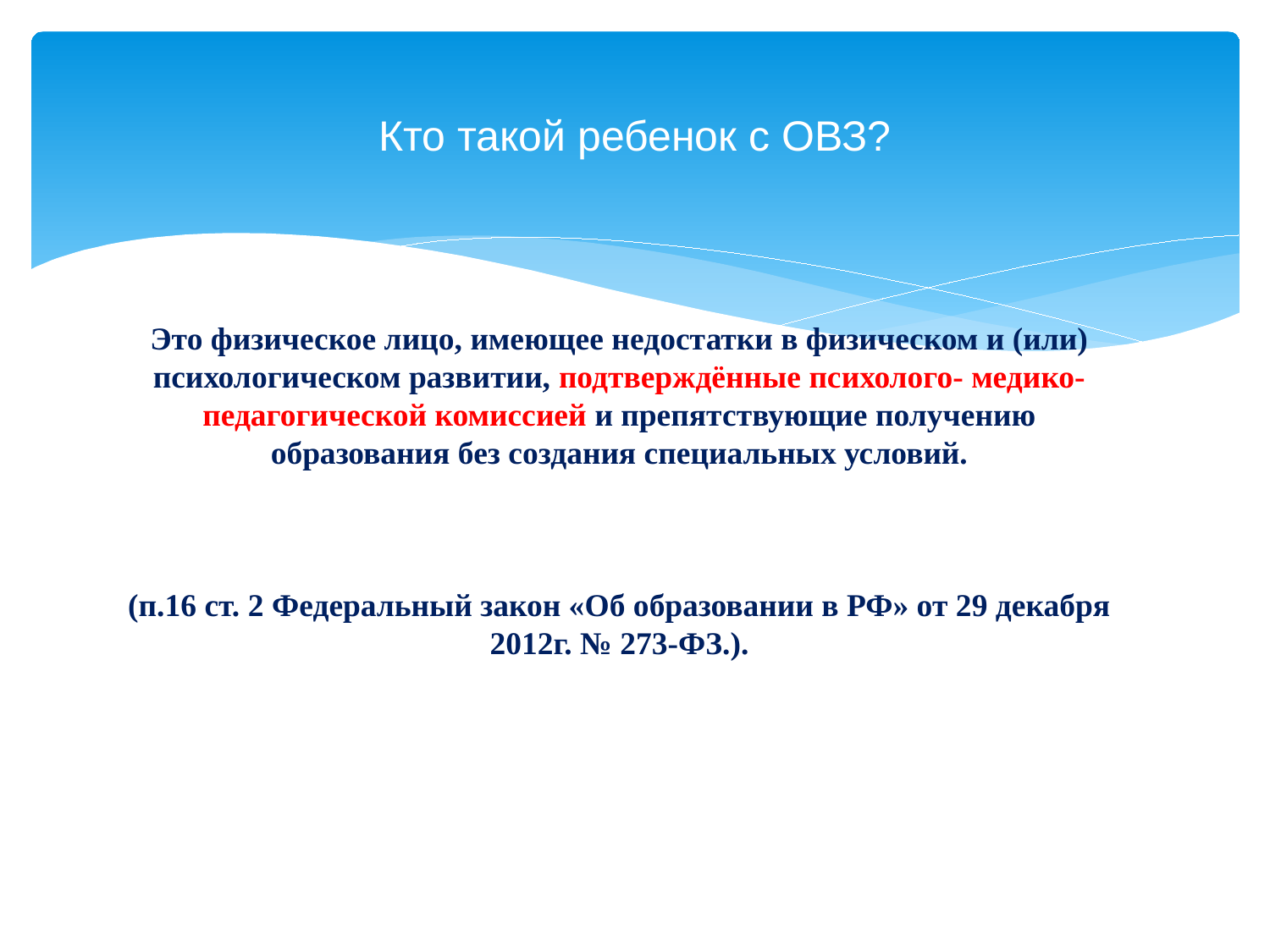

# Кто такой ребенок с ОВЗ?

Это физическое лицо, имеющее недостатки в физическом и (или) психологическом развитии, подтверждённые психолого- медико-педагогической комиссией и препятствующие получению образования без создания специальных условий.

(п.16 ст. 2 Федеральный закон «Об образовании в РФ» от 29 декабря 2012г. № 273-ФЗ.).